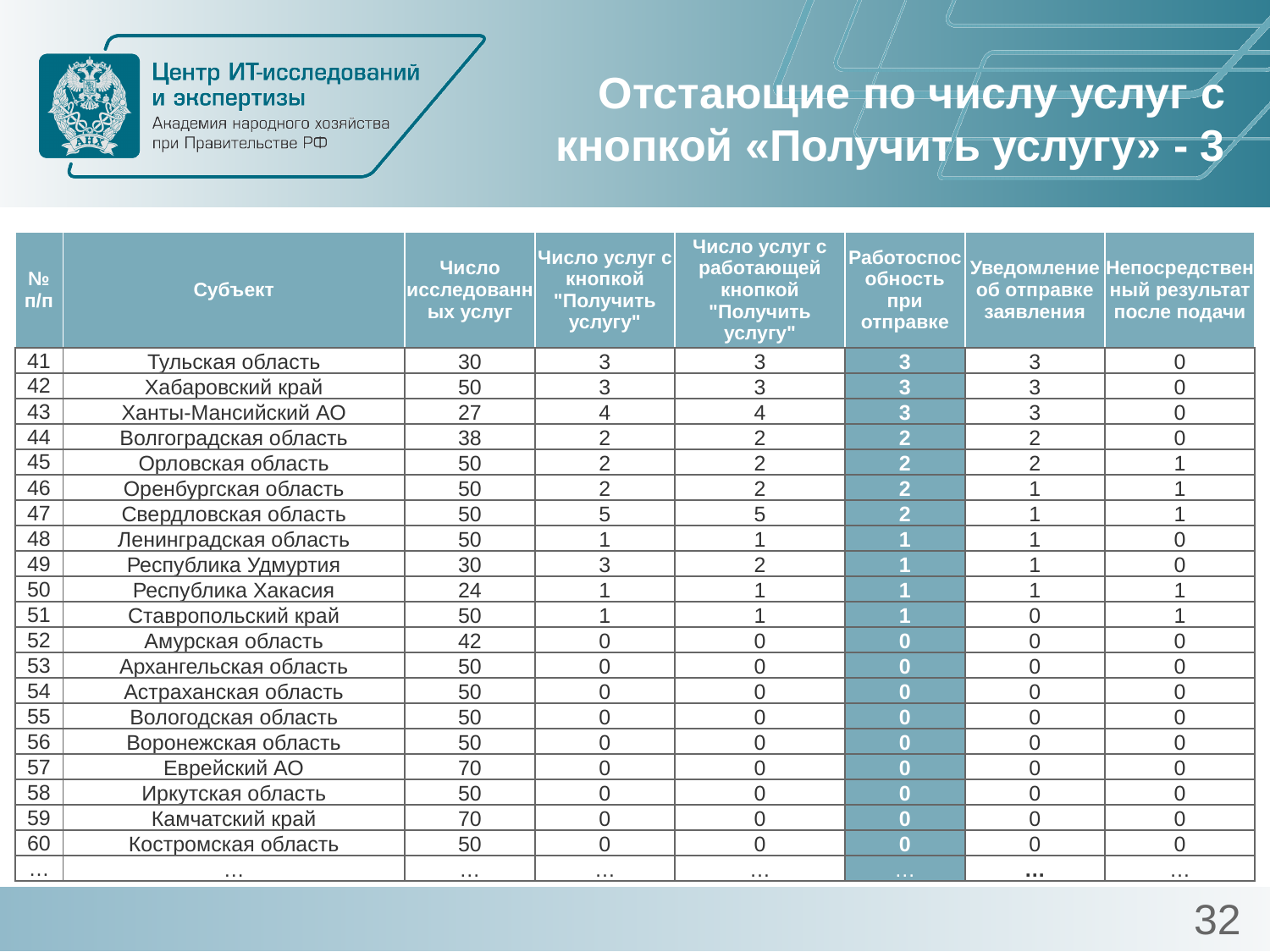

# Отстающие по числу услуг с кнопкой «Получить услугу» - 3
| № п/п | Субъект | Число исследованных услуг | Число услуг с кнопкой "Получить услугу" | Число услуг с работающей кнопкой "Получить услугу" | Работоспособность при отправке | Уведомление об отправке заявления | Непосредственный результат после подачи |
| --- | --- | --- | --- | --- | --- | --- | --- |
| 41 | Тульская область | 30 | 3 | 3 | 3 | 3 | 0 |
| 42 | Хабаровский край | 50 | 3 | 3 | 3 | 3 | 0 |
| 43 | Ханты-Мансийский АО | 27 | 4 | 4 | 3 | 3 | 0 |
| 44 | Волгоградская область | 38 | 2 | 2 | 2 | 2 | 0 |
| 45 | Орловская область | 50 | 2 | 2 | 2 | 2 | 1 |
| 46 | Оренбургская область | 50 | 2 | 2 | 2 | 1 | 1 |
| 47 | Свердловская область | 50 | 5 | 5 | 2 | 1 | 1 |
| 48 | Ленинградская область | 50 | 1 | 1 | 1 | 1 | 0 |
| 49 | Республика Удмуртия | 30 | 3 | 2 | 1 | 1 | 0 |
| 50 | Республика Хакасия | 24 | 1 | 1 | 1 | 1 | 1 |
| 51 | Ставропольский край | 50 | 1 | 1 | 1 | 0 | 1 |
| 52 | Амурская область | 42 | 0 | 0 | 0 | 0 | 0 |
| 53 | Архангельская область | 50 | 0 | 0 | 0 | 0 | 0 |
| 54 | Астраханская область | 50 | 0 | 0 | 0 | 0 | 0 |
| 55 | Вологодская область | 50 | 0 | 0 | 0 | 0 | 0 |
| 56 | Воронежская область | 50 | 0 | 0 | 0 | 0 | 0 |
| 57 | Еврейский АО | 70 | 0 | 0 | 0 | 0 | 0 |
| 58 | Иркутская область | 50 | 0 | 0 | 0 | 0 | 0 |
| 59 | Камчатский край | 70 | 0 | 0 | 0 | 0 | 0 |
| 60 | Костромская область | 50 | 0 | 0 | 0 | 0 | 0 |
| … | … | … | … | … | … | … | … |
32